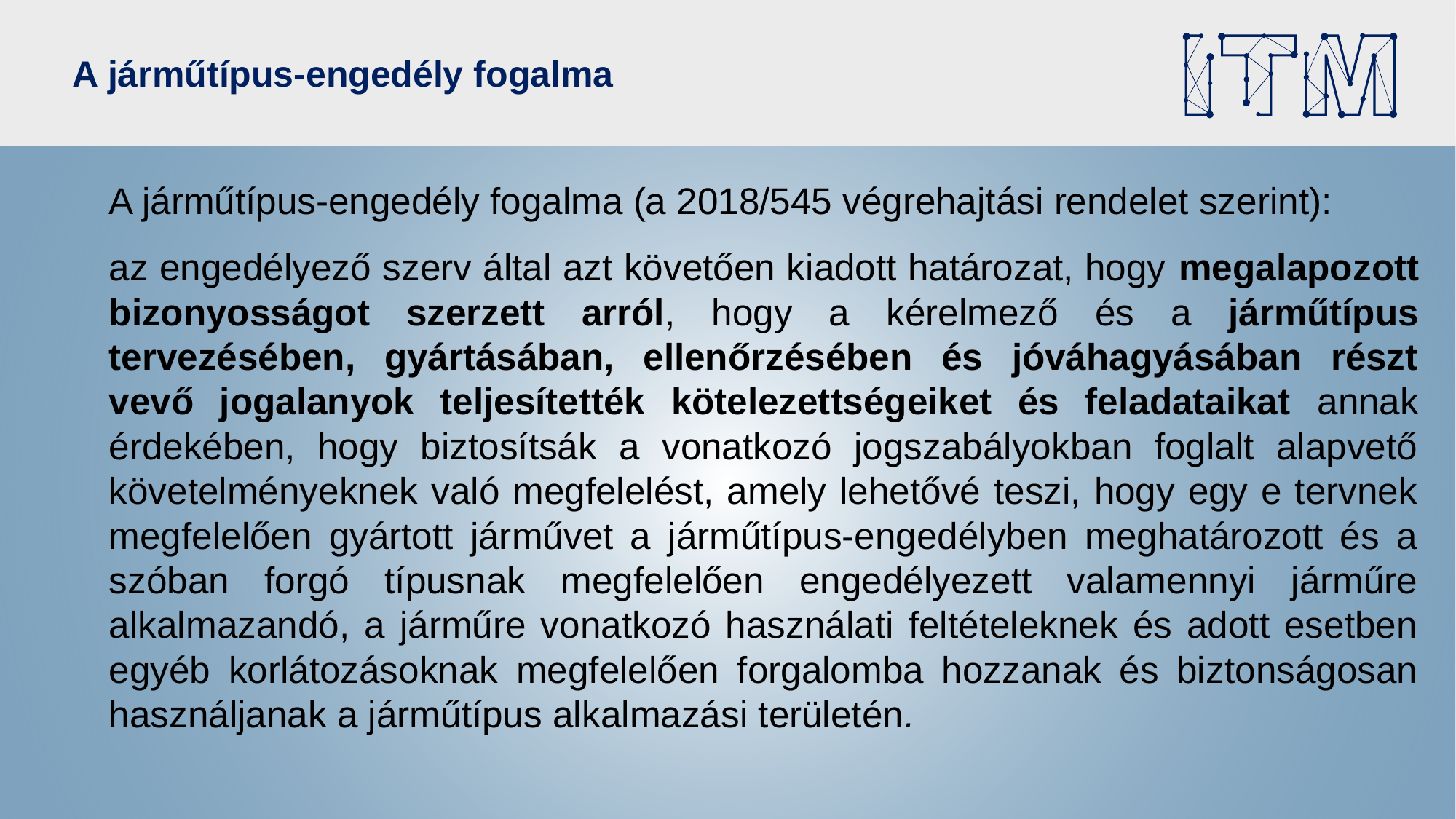

# A járműtípus-engedély fogalma

A járműtípus-engedély fogalma (a 2018/545 végrehajtási rendelet szerint):
az engedélyező szerv által azt követően kiadott határozat, hogy megalapozott bizonyosságot szerzett arról, hogy a kérelmező és a járműtípus tervezésében, gyártásában, ellenőrzésében és jóváhagyásában részt vevő jogalanyok teljesítették kötelezettségeiket és feladataikat annak érdekében, hogy biztosítsák a vonatkozó jogszabályokban foglalt alapvető követelményeknek való megfelelést, amely lehetővé teszi, hogy egy e tervnek megfelelően gyártott járművet a járműtípus-engedélyben meghatározott és a szóban forgó típusnak megfelelően engedélyezett valamennyi járműre alkalmazandó, a járműre vonatkozó használati feltételeknek és adott esetben egyéb korlátozásoknak megfelelően forgalomba hozzanak és biztonságosan használjanak a járműtípus alkalmazási területén.